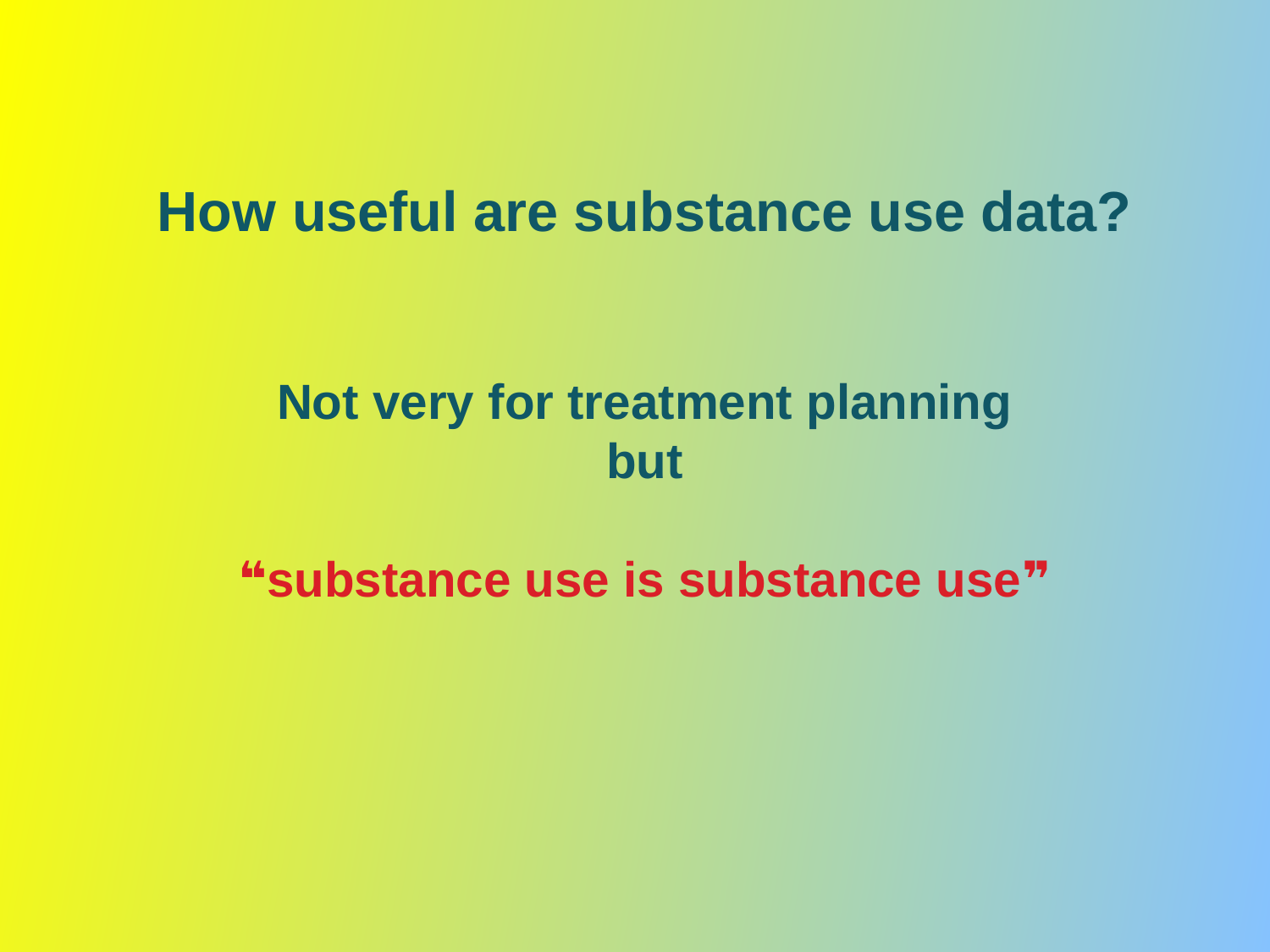

# How useful are substance use data? Not very for treatment planning but ❝substance use is substance use❞